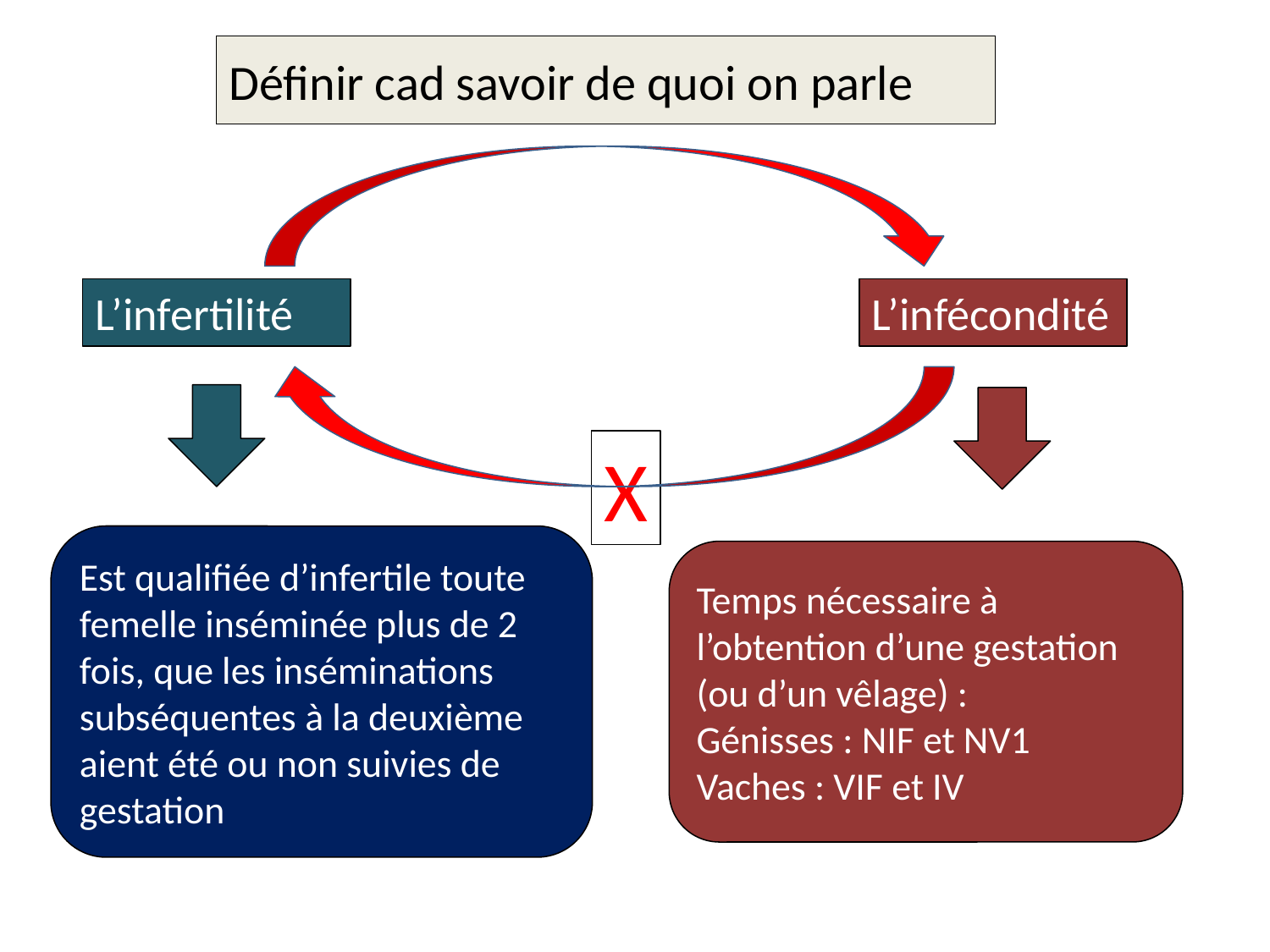

# Définir cad savoir de quoi on parle

L’infertilité
L’infécondité

X
Est qualifiée d’infertile toute femelle inséminée plus de 2 fois, que les inséminations subséquentes à la deuxième aient été ou non suivies de gestation
Temps nécessaire à l’obtention d’une gestation (ou d’un vêlage) :
Génisses : NIF et NV1
Vaches : VIF et IV